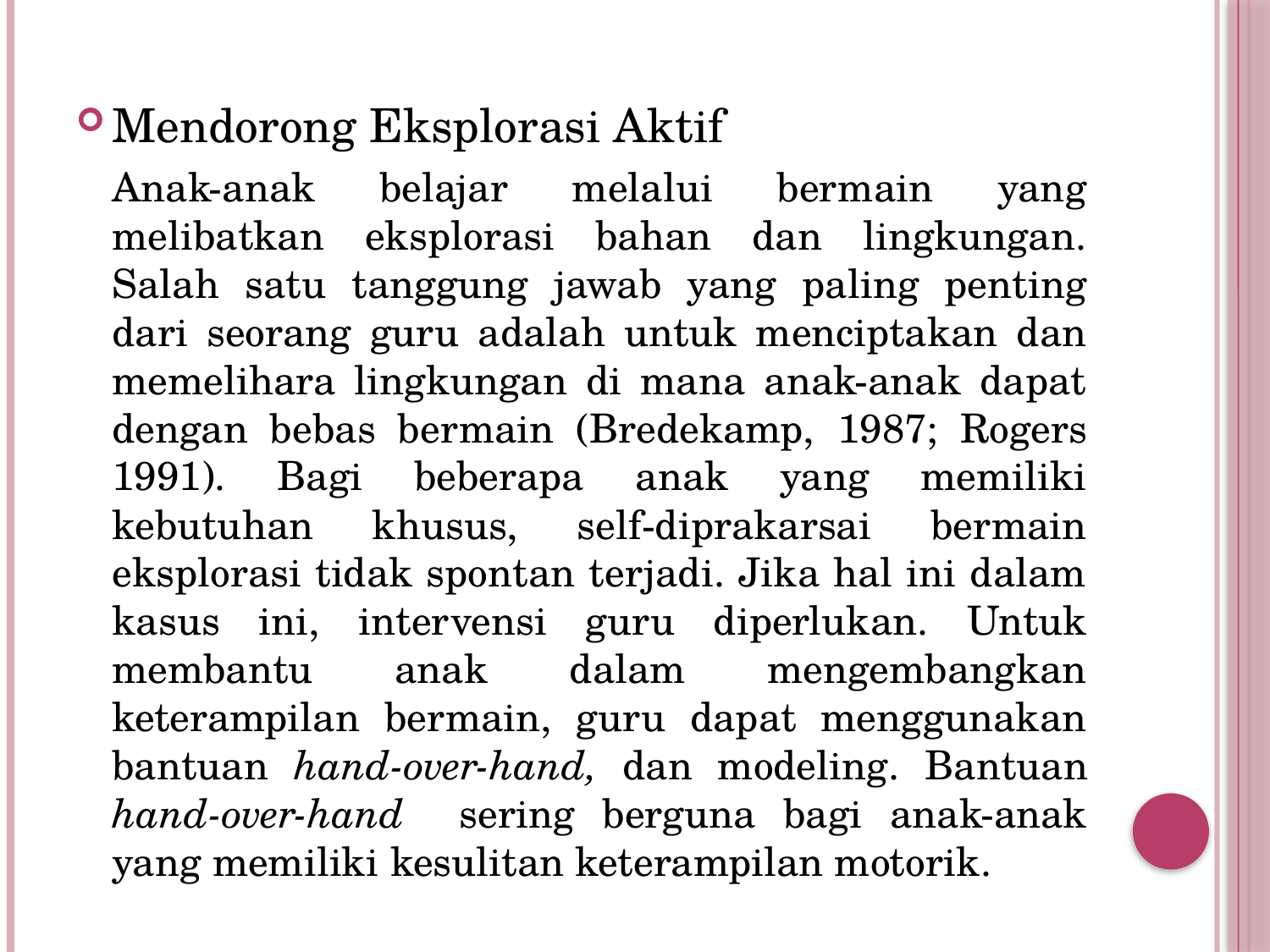

Mendorong Eksplorasi Aktif
		Anak-anak belajar melalui bermain yang melibatkan eksplorasi bahan dan lingkungan. Salah satu tanggung jawab yang paling penting dari seorang guru adalah untuk menciptakan dan memelihara lingkungan di mana anak-anak dapat dengan bebas bermain (Bredekamp, ​​1987; Rogers 1991). Bagi beberapa anak yang memiliki kebutuhan khusus, self-diprakarsai bermain eksplorasi tidak spontan terjadi. Jika hal ini dalam kasus ini, intervensi guru diperlukan. Untuk membantu anak dalam mengembangkan keterampilan bermain, guru dapat menggunakan bantuan hand-over-hand, dan modeling. Bantuan hand-over-hand  sering berguna bagi anak-anak yang memiliki kesulitan keterampilan motorik.